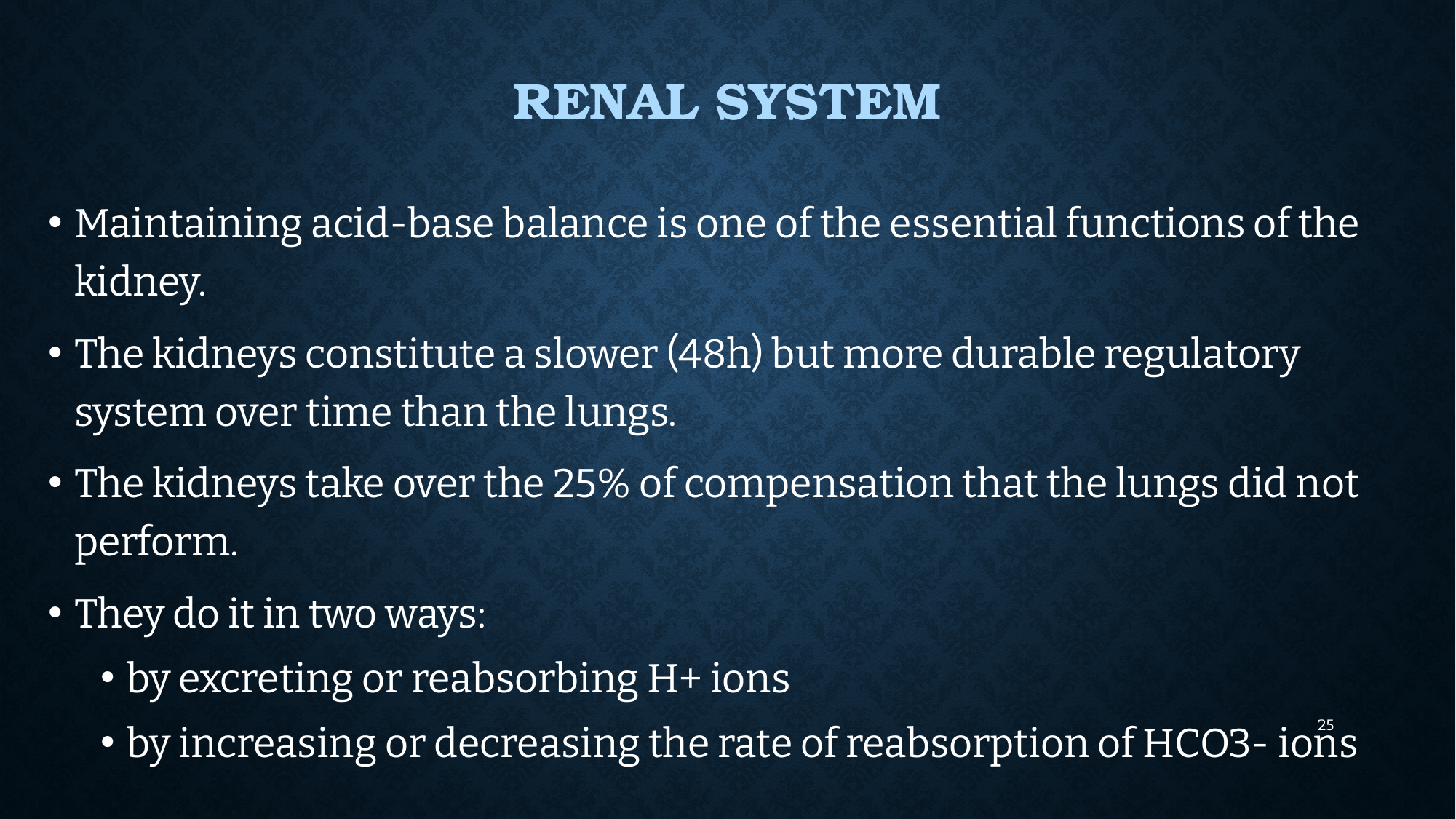

# Renal System
Maintaining acid-base balance is one of the essential functions of the kidney.
The kidneys constitute a slower (48h) but more durable regulatory system over time than the lungs.
The kidneys take over the 25% of compensation that the lungs did not perform.
They do it in two ways:
by excreting or reabsorbing H+ ions
by increasing or decreasing the rate of reabsorption of HCO3- ions

25